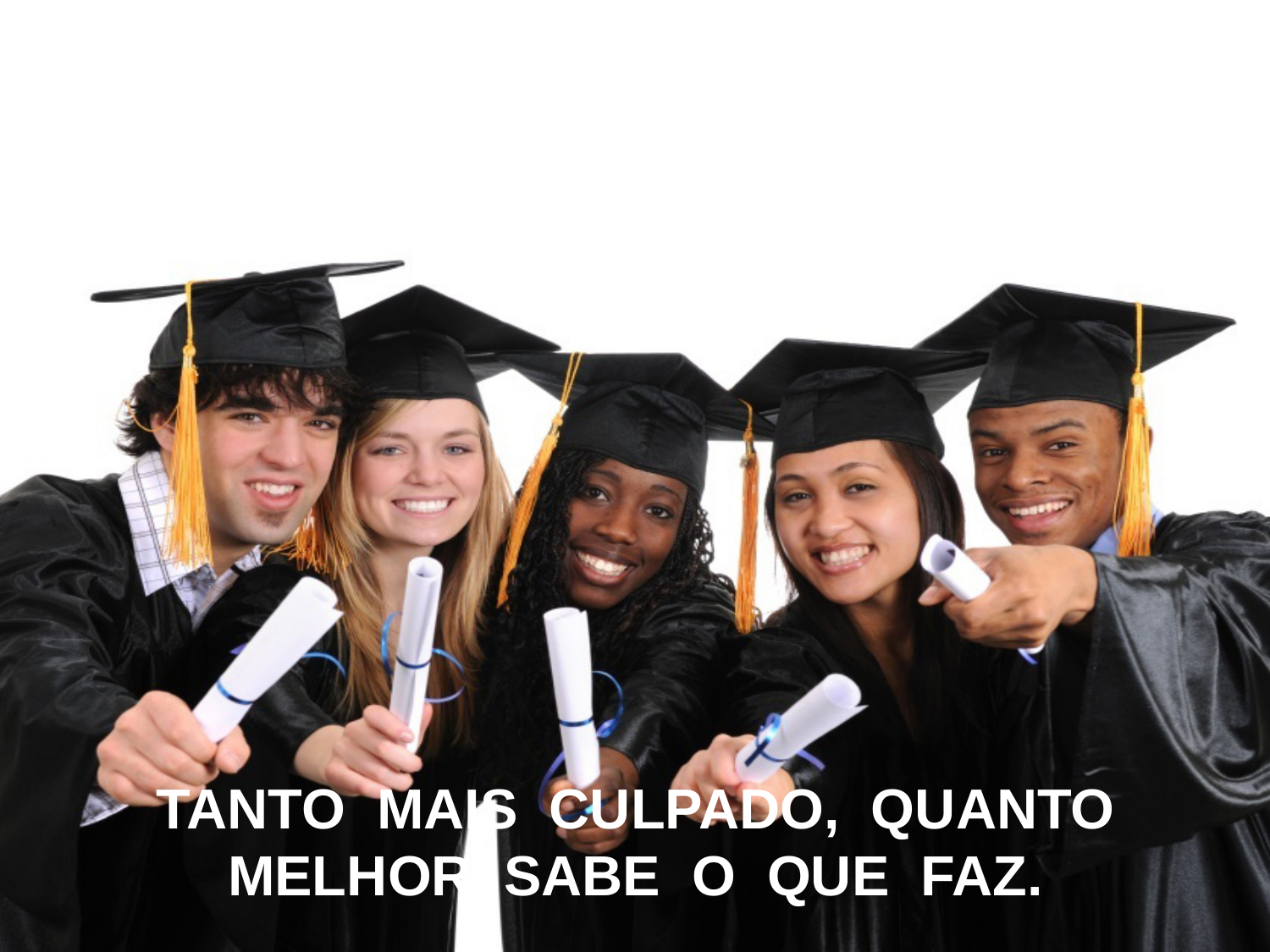

INSTRUÍDO:
 TANTO  MAIS  CULPADO,  QUANTO  MELHOR  SABE  O  QUE  FAZ.